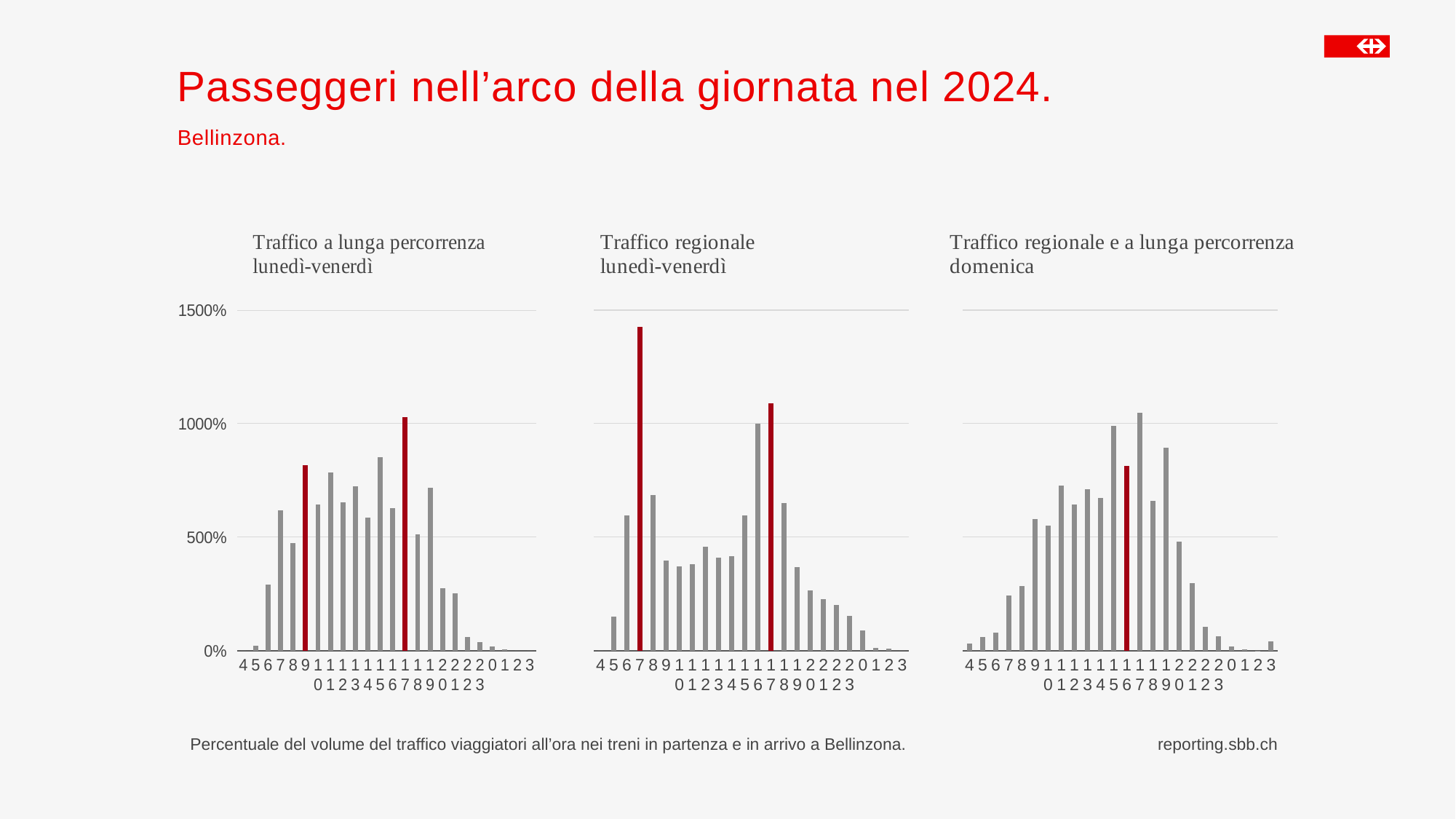

# Passeggeri nell’arco della giornata nel 2024.
Bellinzona.

### Chart

| Category | 2024 |
|---|---|
| 4 | 0.0 |
| 5 | 1.51117032455119 |
| 6 | 5.95731428553907 |
| 7 | 14.267158172050701 |
| 8 | 6.84265624513884 |
| 9 | 3.9660145813529004 |
| 10 | 3.69640105632763 |
| 11 | 3.8239675194217697 |
| 12 | 4.57744631004012 |
| 13 | 4.0890037902843 |
| 14 | 4.16260691560405 |
| 15 | 5.96993842680296 |
| 16 | 10.0035300141437 |
| 17 | 10.905166363714699 |
| 18 | 6.50676635999357 |
| 19 | 3.6766021535696103 |
| 20 | 2.66146441155543 |
| 21 | 2.28288152862293 |
| 22 | 2.00471991340412 |
| 23 | 1.53692390638074 |
| 0 | 0.8920220470459339 |
| 1 | 0.103854151887054 |
| 2 | 0.08870392043161661 |
| 3 | 0.0 |

### Chart

| Category | 2024 |
|---|---|
| 4 | 0.0 |
| 5 | 0.21679539755519397 |
| 6 | 2.92309088923975 |
| 7 | 6.19558522327256 |
| 8 | 4.7342090020426495 |
| 9 | 8.17284894116976 |
| 10 | 6.43791468781586 |
| 11 | 7.8540790831723895 |
| 12 | 6.523919987971349 |
| 13 | 7.2431753732448 |
| 14 | 5.85931859426735 |
| 15 | 8.51943458990532 |
| 16 | 6.27100547879986 |
| 17 | 10.292941495035599 |
| 18 | 5.12084431080592 |
| 19 | 7.179711426991441 |
| 20 | 2.7441207540559303 |
| 21 | 2.51391396785638 |
| 22 | 0.605212967014693 |
| 23 | 0.36732811307826796 |
| 0 | 0.175039597323018 |
| 1 | 0.0495101193819305 |
| 2 | 0.0 |
| 3 | 0.0 |

### Chart

| Category | 2024 |
|---|---|
| 4 | 0.297265885814427 |
| 5 | 0.602644769066541 |
| 6 | 0.806095867562695 |
| 7 | 2.4300047036483 |
| 8 | 2.83784749751246 |
| 9 | 5.790433624649951 |
| 10 | 5.52179320967049 |
| 11 | 7.26981626578299 |
| 12 | 6.445431746254799 |
| 13 | 7.09867880496986 |
| 14 | 6.742524272562631 |
| 15 | 9.88503197131428 |
| 16 | 8.13647562915696 |
| 17 | 10.4707214036389 |
| 18 | 6.61059267426072 |
| 19 | 8.92816313144803 |
| 20 | 4.8127265416166 |
| 21 | 2.97570943216206 |
| 22 | 1.04160324668196 |
| 23 | 0.6405031210258231 |
| 0 | 0.196137863032754 |
| 1 | 0.0561140761494168 |
| 2 | 0.00724781681534755 |
| 3 | 0.396436445202041 |
Percentuale del volume del traffico viaggiatori all’ora nei treni in partenza e in arrivo a Bellinzona.
reporting.sbb.ch